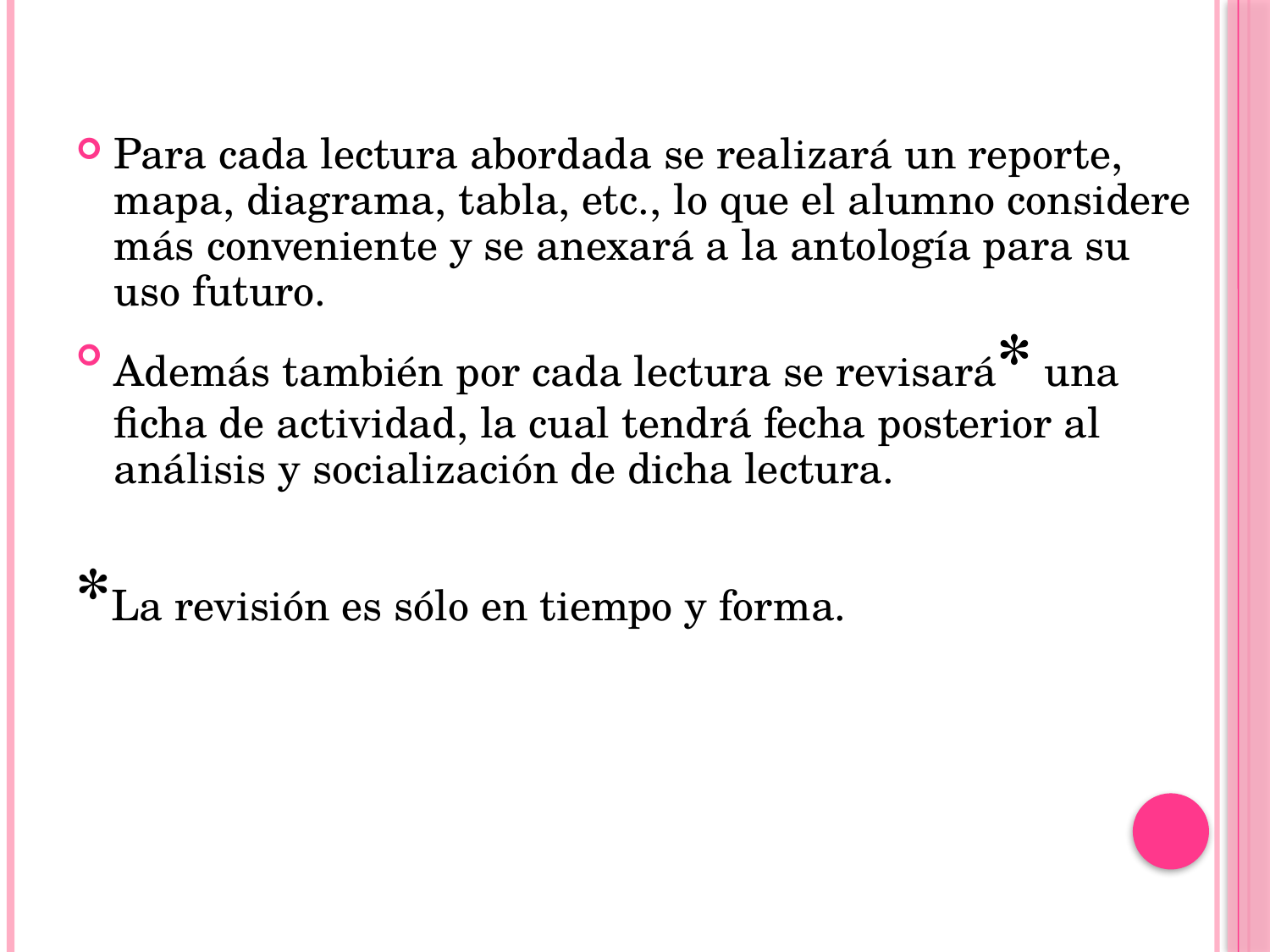

Para cada lectura abordada se realizará un reporte, mapa, diagrama, tabla, etc., lo que el alumno considere más conveniente y se anexará a la antología para su uso futuro.
Además también por cada lectura se revisará* una ficha de actividad, la cual tendrá fecha posterior al análisis y socialización de dicha lectura.

*La revisión es sólo en tiempo y forma.